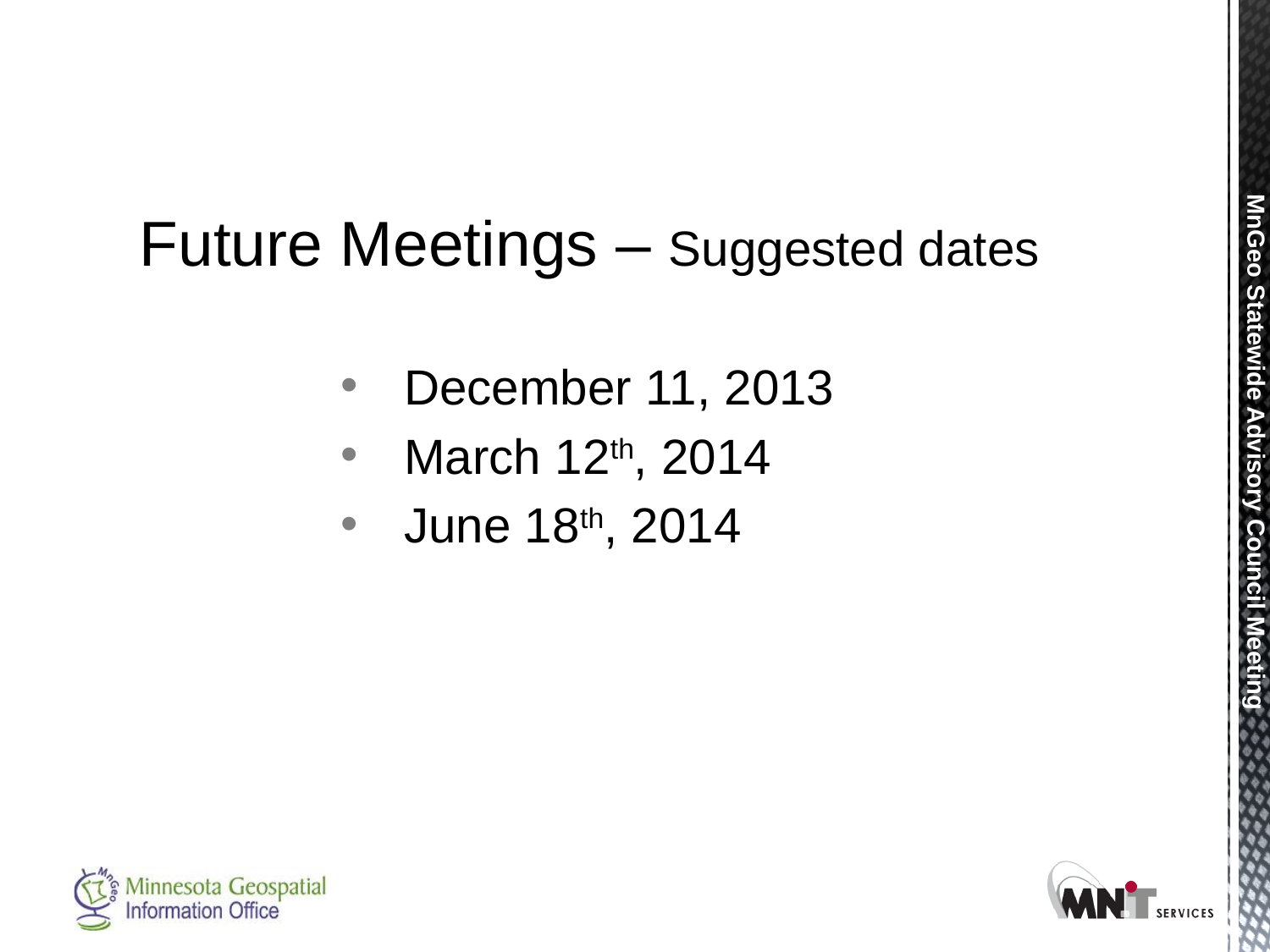

# Future Meetings – Suggested dates
December 11, 2013
March 12th, 2014
June 18th, 2014